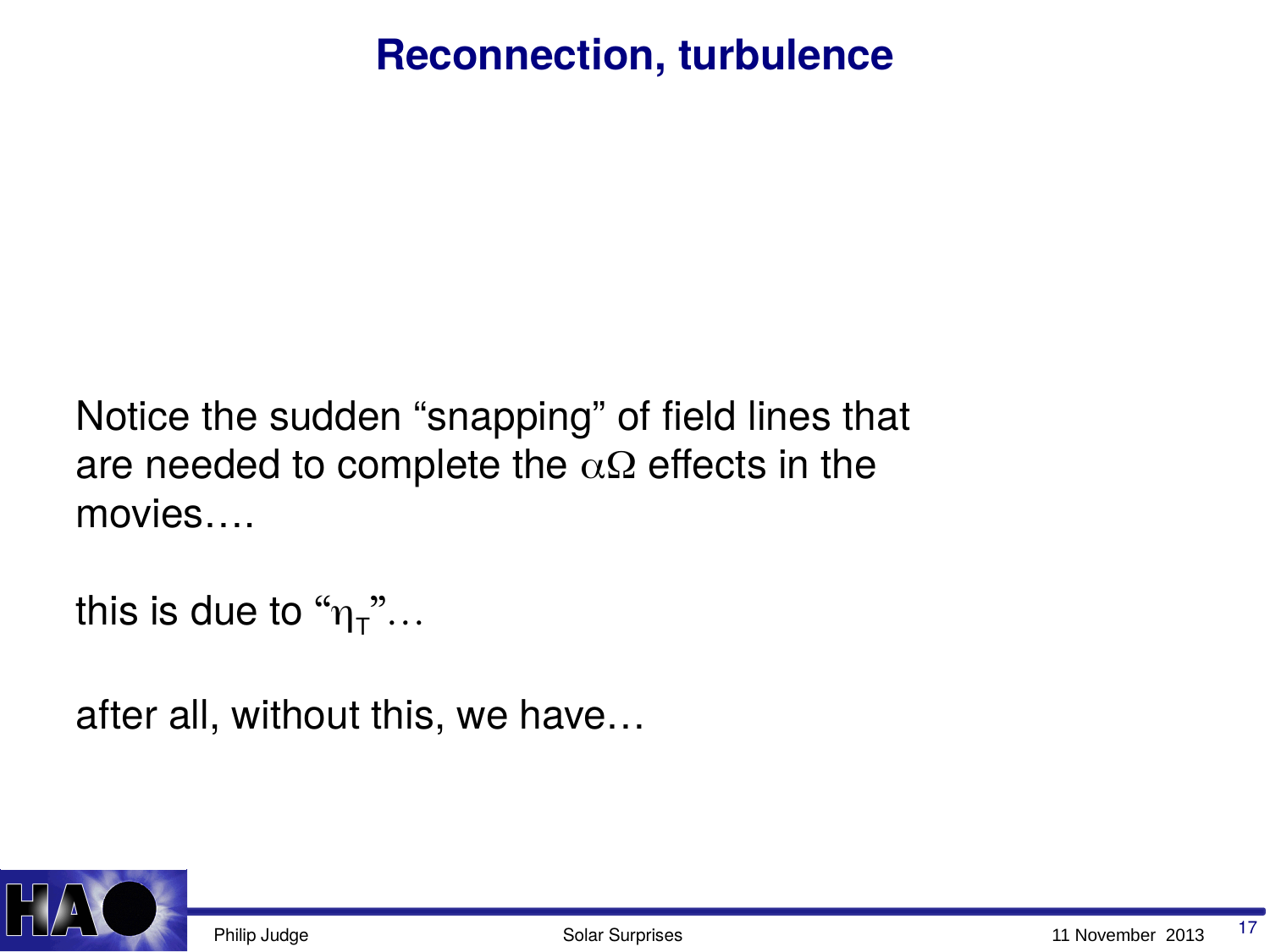

# Reconnection, turbulence
Notice the sudden “snapping” of field lines that are needed to complete the αΩ effects in the movies….

this is due to “ηT”…

after all, without this, we have…

17